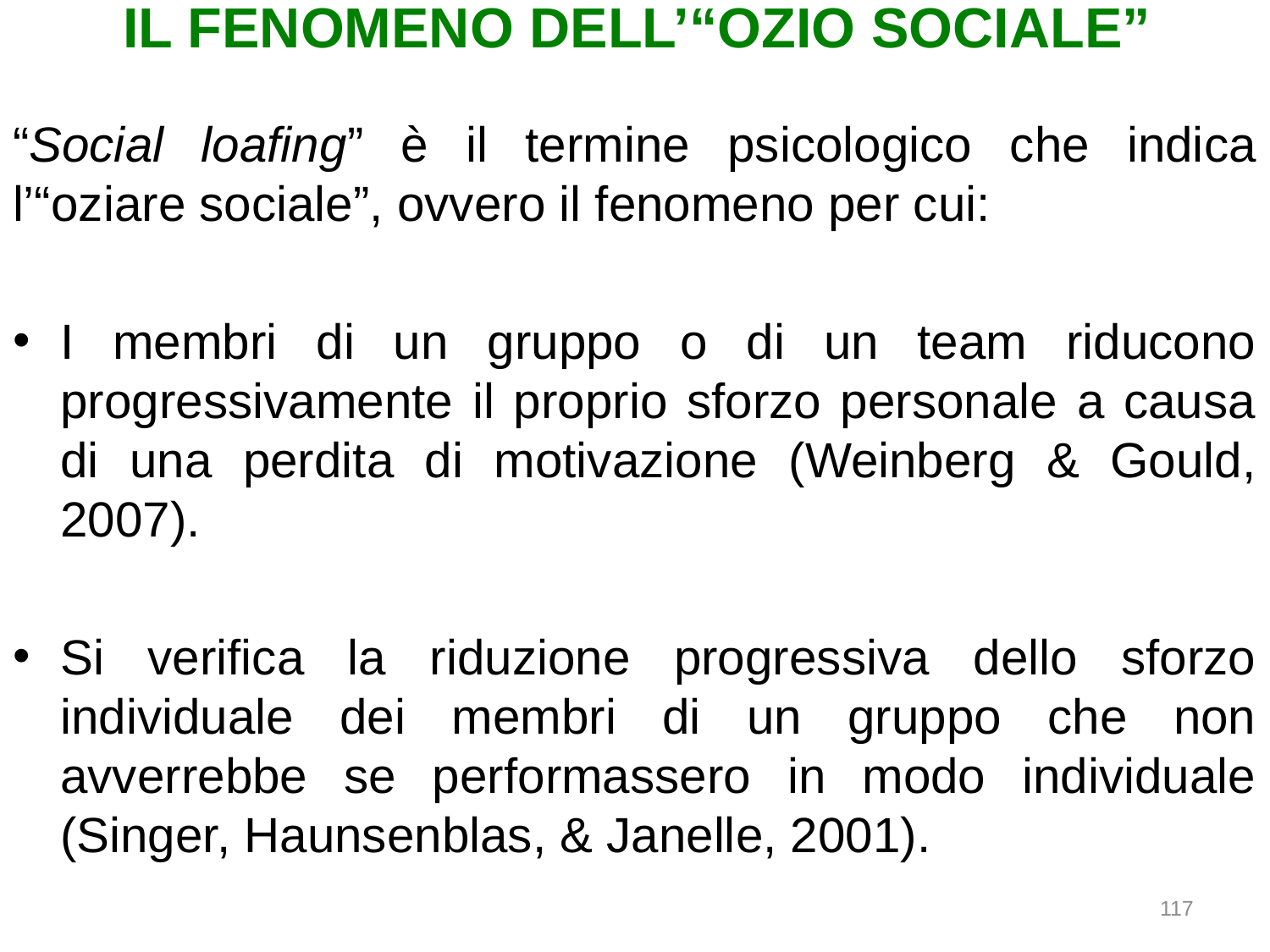

IL FENOMENO DELL’“OZIO SOCIALE”
“Social loafing” è il termine psicologico che indica l’“oziare sociale”, ovvero il fenomeno per cui:

I membri di un gruppo o di un team riducono progressivamente il proprio sforzo personale a causa di una perdita di motivazione (Weinberg & Gould, 2007).

Si verifica la riduzione progressiva dello sforzo individuale dei membri di un gruppo che non avverrebbe se performassero in modo individuale (Singer, Haunsenblas, & Janelle, 2001).

117